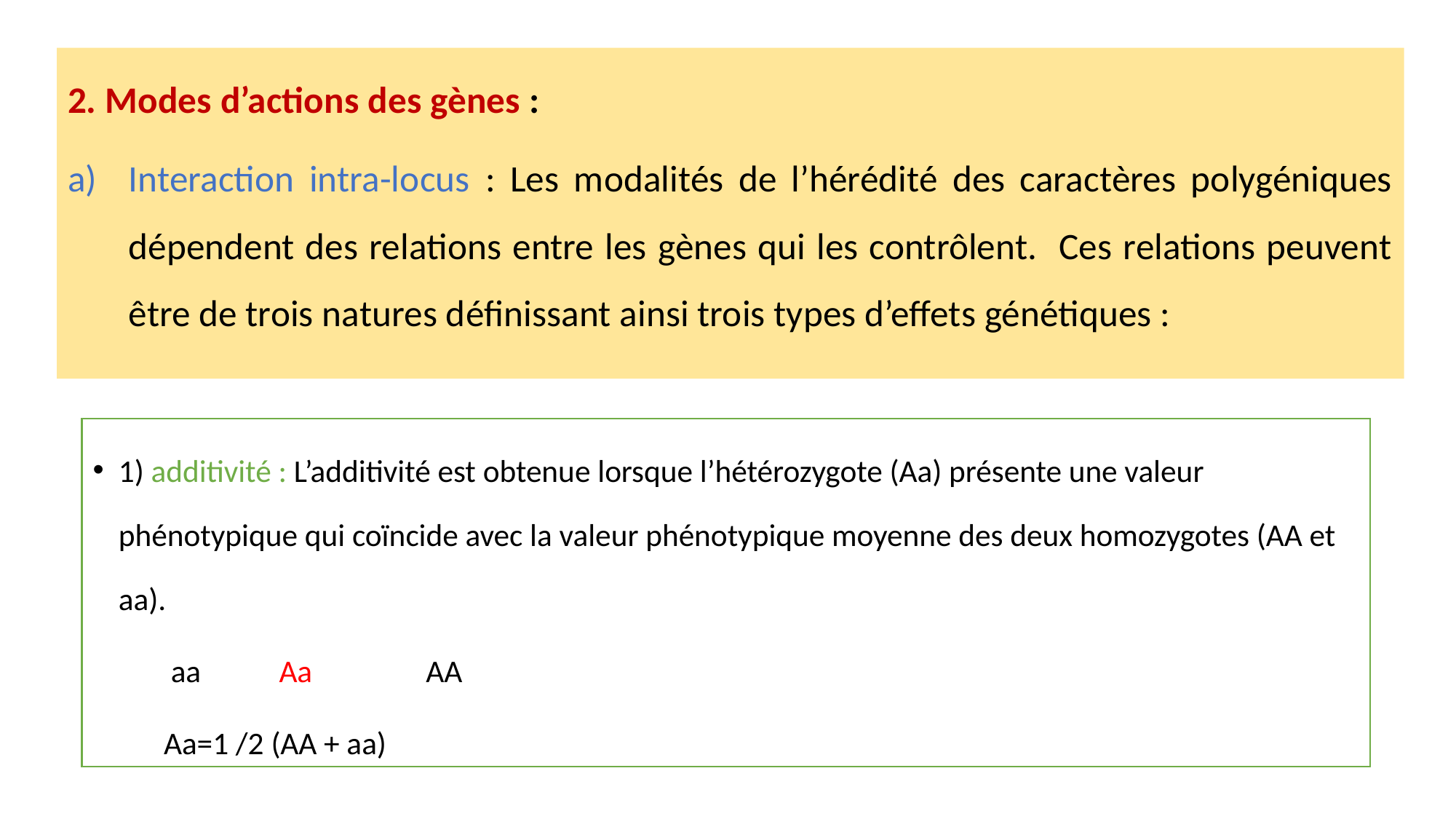

2. Modes d’actions des gènes :
Interaction intra-locus : Les modalités de l’hérédité des caractères polygéniques dépendent des relations entre les gènes qui les contrôlent.  Ces relations peuvent être de trois natures définissant ainsi trois types d’effets génétiques :

1) additivité : L’additivité est obtenue lorsque l’hétérozygote (Aa) présente une valeur phénotypique qui coïncide avec la valeur phénotypique moyenne des deux homozygotes (AA et aa).
           aa           Aa                AA
          Aa=1 /2 (AA + aa)